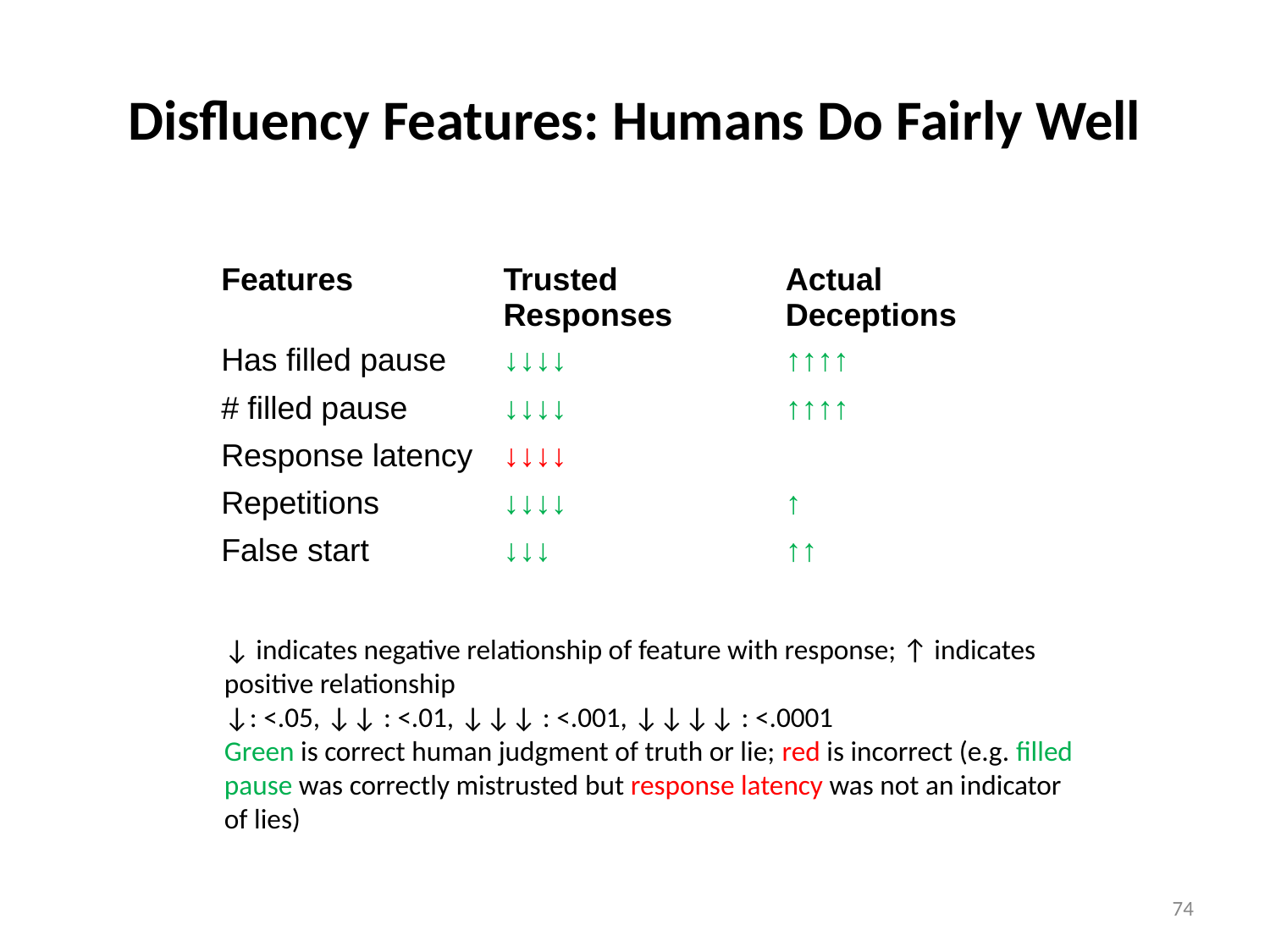

# Disfluency Features: Humans Do Fairly Well

| Features | Trusted Responses | Actual Deceptions |
| --- | --- | --- |
| Has filled pause | ↓↓↓↓ | ↑↑↑↑ |
| # filled pause | ↓↓↓↓ | ↑↑↑↑ |
| Response latency | ↓↓↓↓ |  |
| Repetitions | ↓↓↓↓ | ↑ |
| False start | ↓↓↓ | ↑↑ |
↓ indicates negative relationship of feature with response; ↑ indicates positive relationship
↓: <.05, ↓↓ : <.01, ↓↓↓ : <.001, ↓↓↓↓ : <.0001
Green is correct human judgment of truth or lie; red is incorrect (e.g. filled pause was correctly mistrusted but response latency was not an indicator of lies)
74